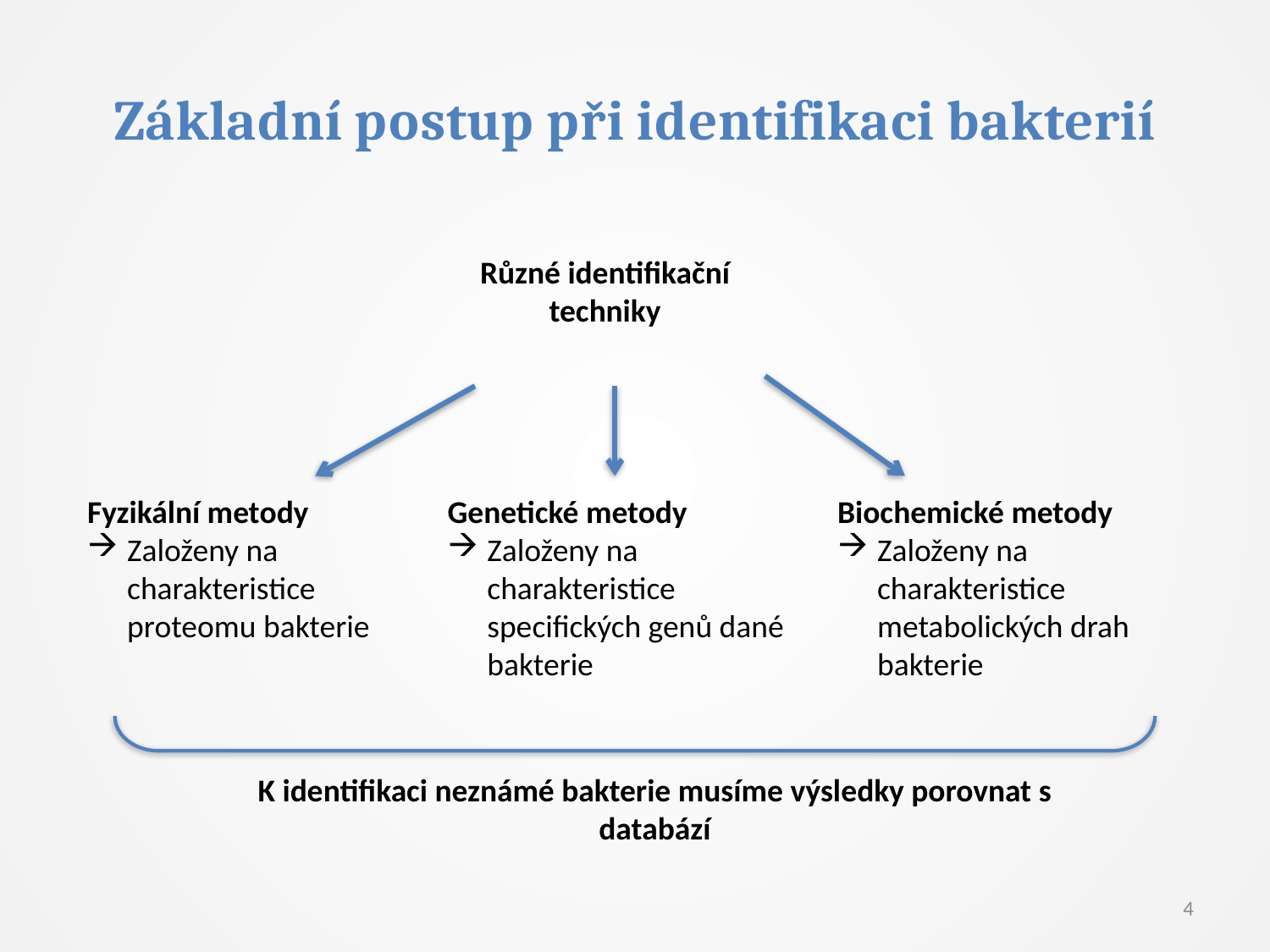

# Základní postup při identifikaci bakterií

Různé identifikační techniky
Fyzikální metody
Založeny na charakteristice proteomu bakterie

Genetické metody
Založeny na charakteristice specifických genů dané bakterie

Biochemické metody
Založeny na charakteristice metabolických drah bakterie

K identifikaci neznámé bakterie musíme výsledky porovnat s databází

4